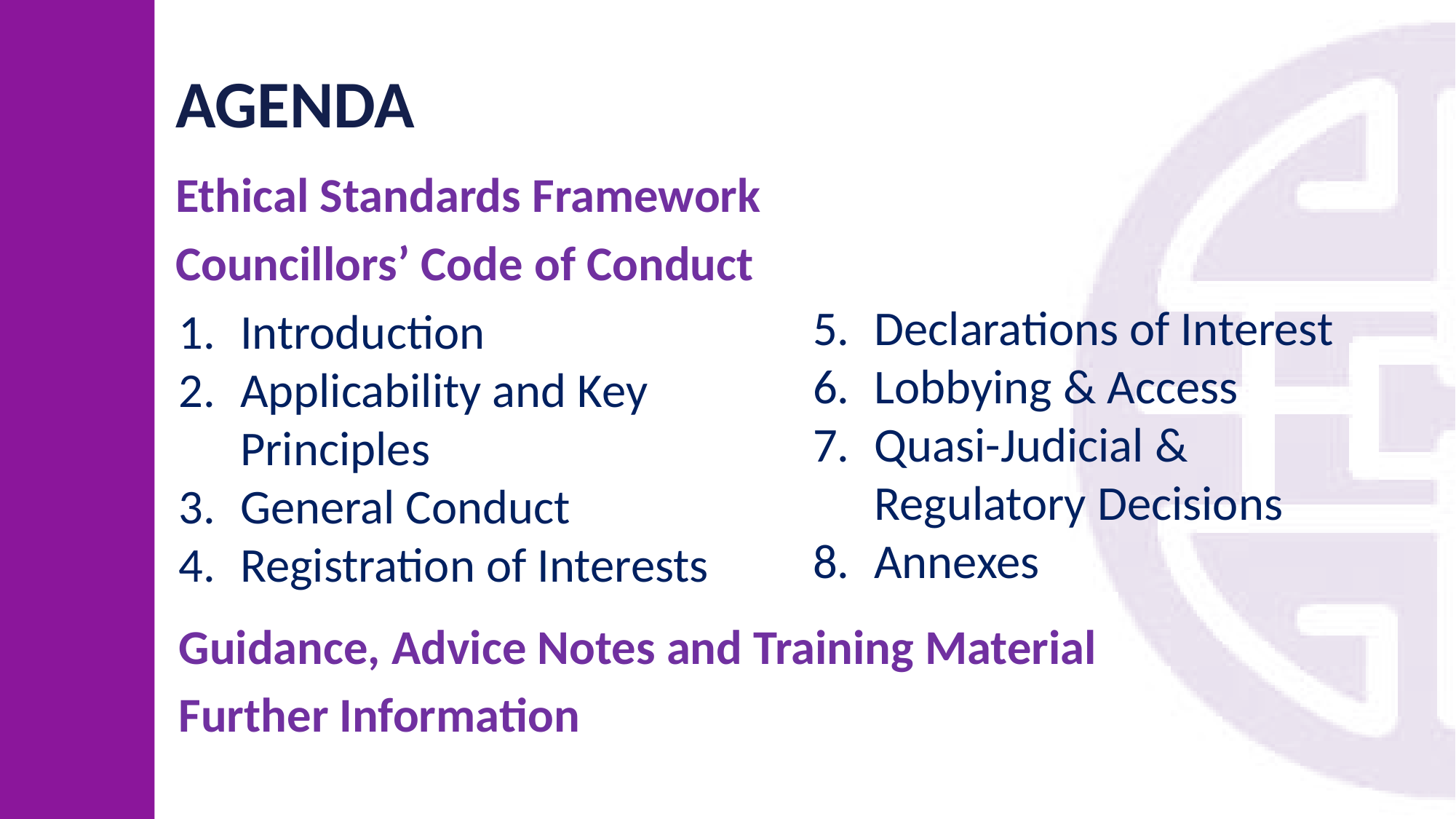

# AGENDA
Ethical Standards Framework
Councillors’ Code of Conduct
Declarations of Interest
Lobbying & Access
Quasi-Judicial & Regulatory Decisions
Annexes
Introduction
Applicability and Key Principles
General Conduct
Registration of Interests

Guidance, Advice Notes and Training Material
Further Information